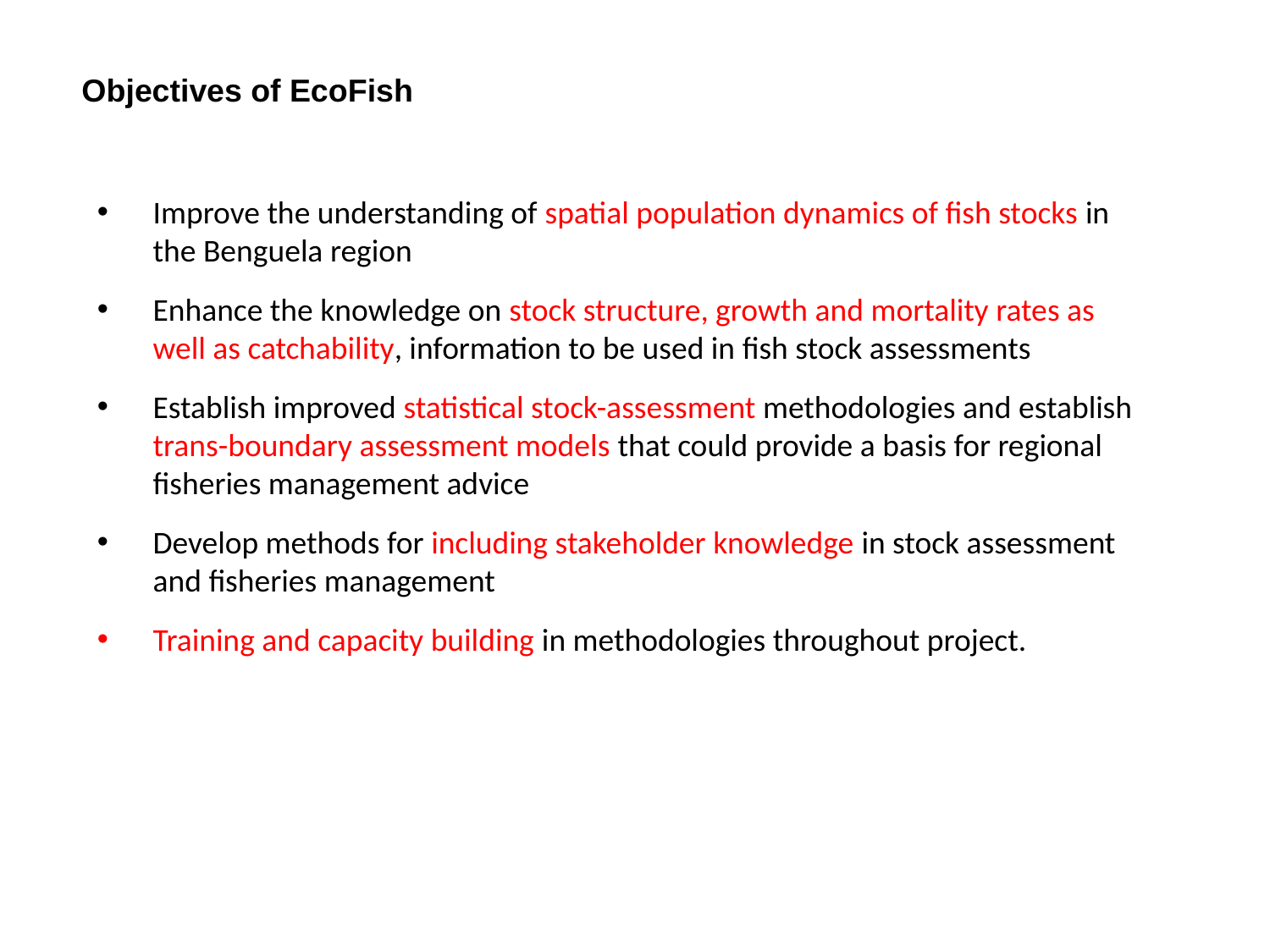

Objectives of EcoFish
Improve the understanding of spatial population dynamics of fish stocks in the Benguela region
Enhance the knowledge on stock structure, growth and mortality rates as well as catchability, information to be used in fish stock assessments
Establish improved statistical stock-assessment methodologies and establish trans-boundary assessment models that could provide a basis for regional fisheries management advice
Develop methods for including stakeholder knowledge in stock assessment  and fisheries management
Training and capacity building in methodologies throughout project.